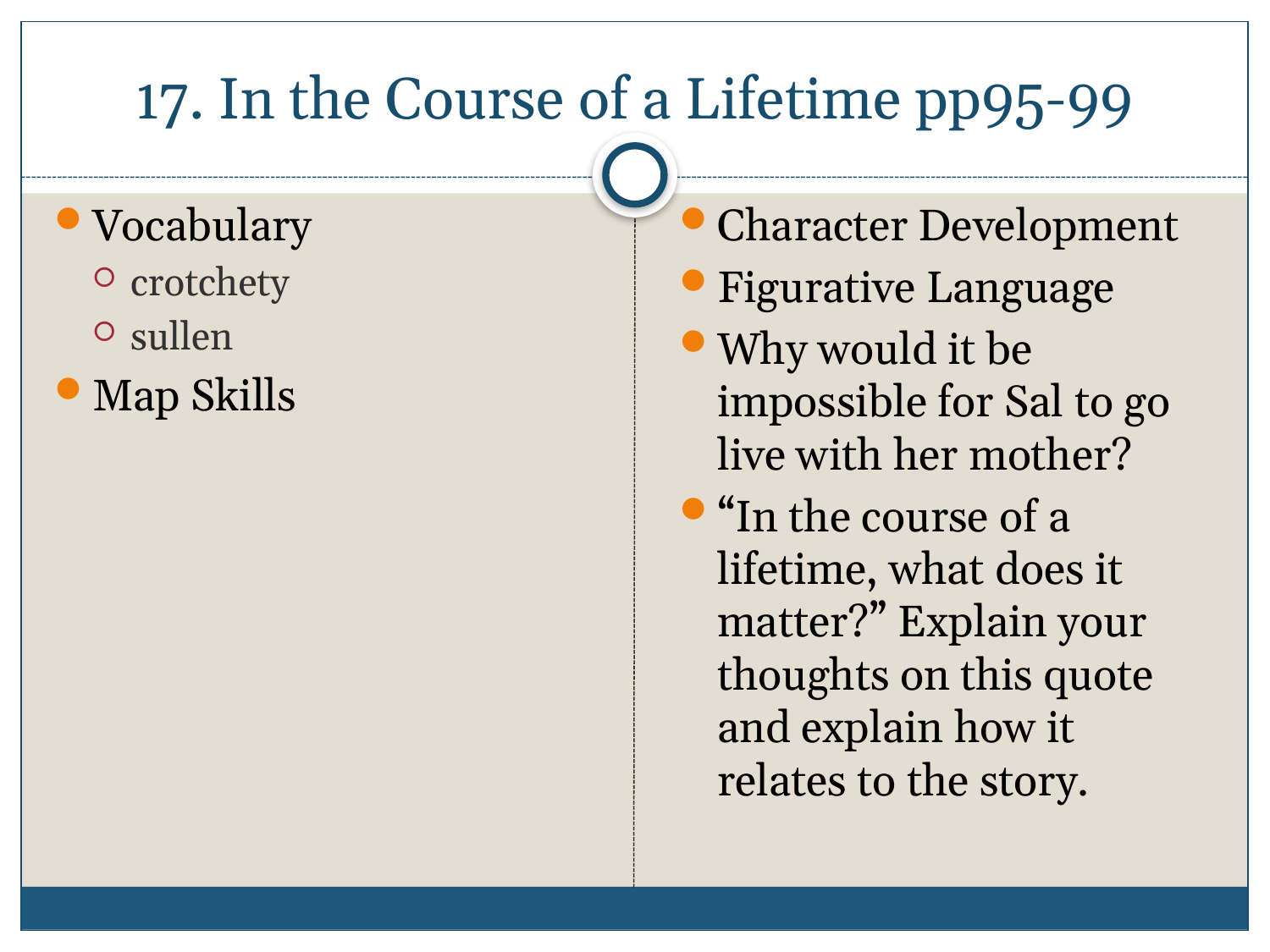

# 17. In the Course of a Lifetime pp95-99
Vocabulary
crotchety
sullen
Map Skills

Character Development
Figurative Language
Why would it be impossible for Sal to go live with her mother?
“In the course of a lifetime, what does it matter?” Explain your thoughts on this quote and explain how it relates to the story.